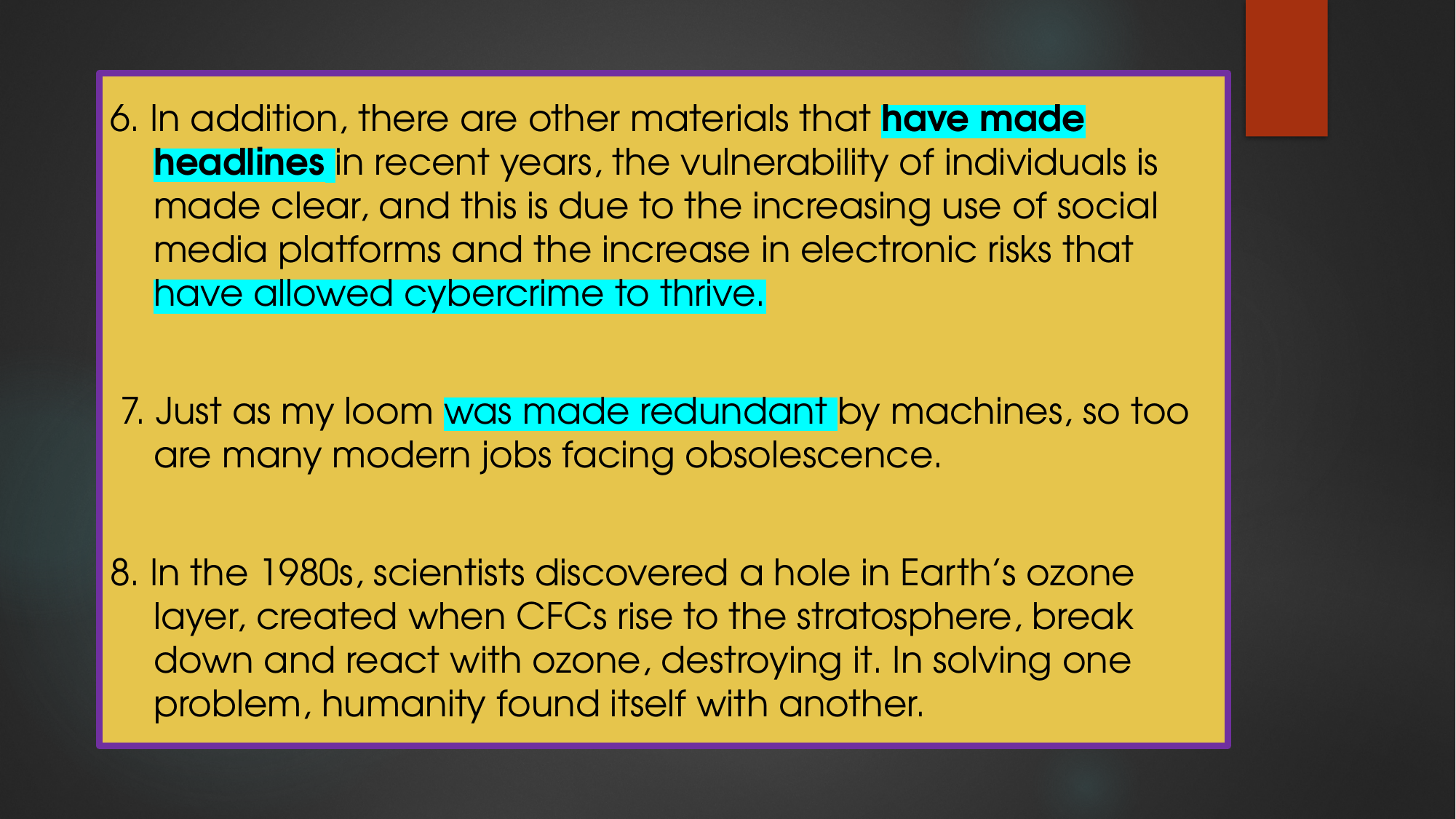

#
6. In addition, there are other materials that have made headlines in recent years, the vulnerability of individuals is made clear, and this is due to the increasing use of social media platforms and the increase in electronic risks that have allowed cybercrime to thrive.

 7. Just as my loom was made redundant by machines, so too are many modern jobs facing obsolescence.

8. In the 1980s, scientists discovered a hole in Earth’s ozone layer, created when CFCs rise to the stratosphere, break down and react with ozone, destroying it. In solving one problem, humanity found itself with another.